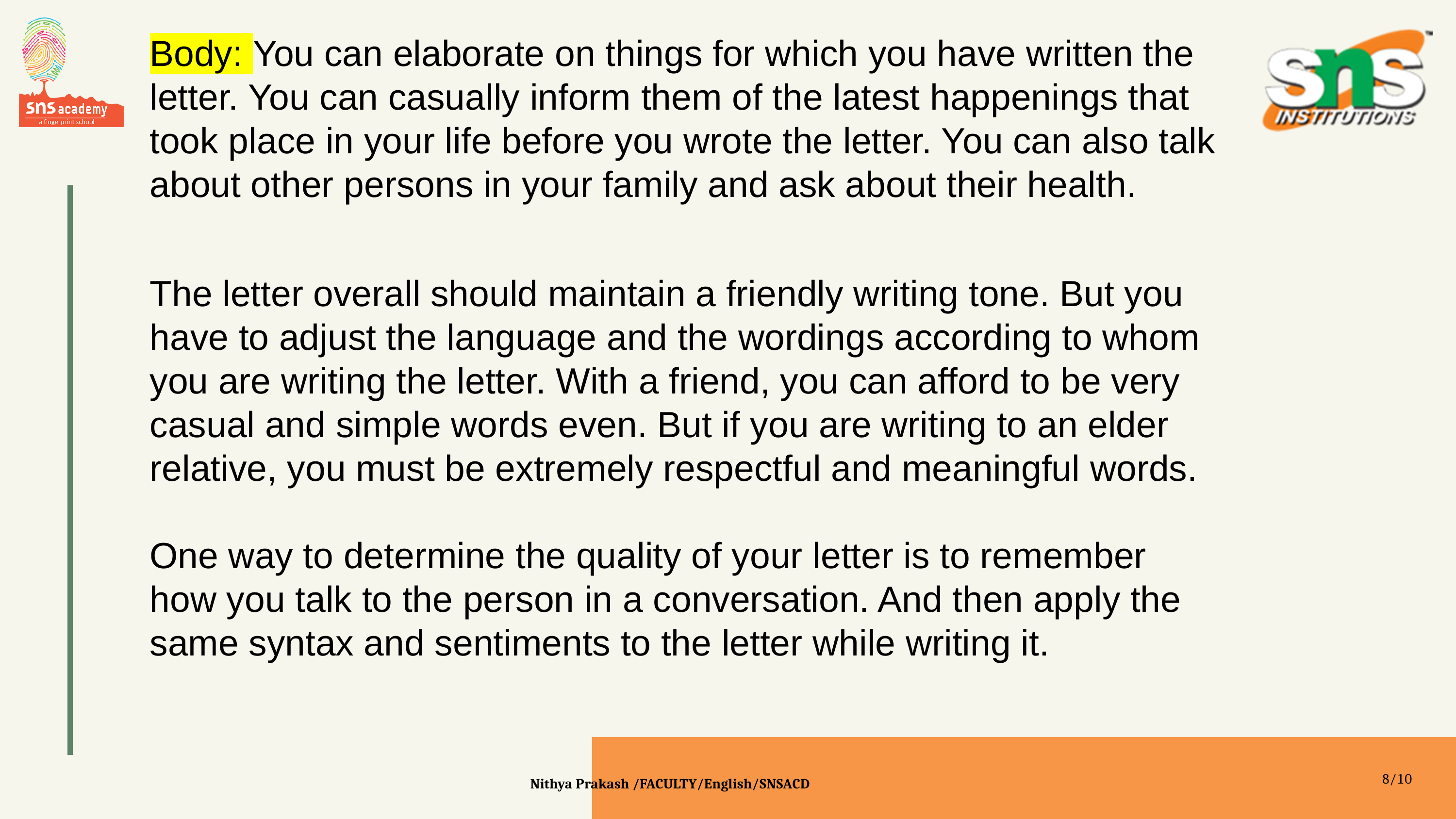

Body: You can elaborate on things for which you have written the letter. You can casually inform them of the latest happenings that took place in your life before you wrote the letter. You can also talk about other persons in your family and ask about their health.

The letter overall should maintain a friendly writing tone. But you have to adjust the language and the wordings according to whom you are writing the letter. With a friend, you can afford to be very casual and simple words even. But if you are writing to an elder relative, you must be extremely respectful and meaningful words.

One way to determine the quality of your letter is to remember how you talk to the person in a conversation. And then apply the same syntax and sentiments to the letter while writing it.

8/10
Nithya Prakash /FACULTY/English/SNSACD